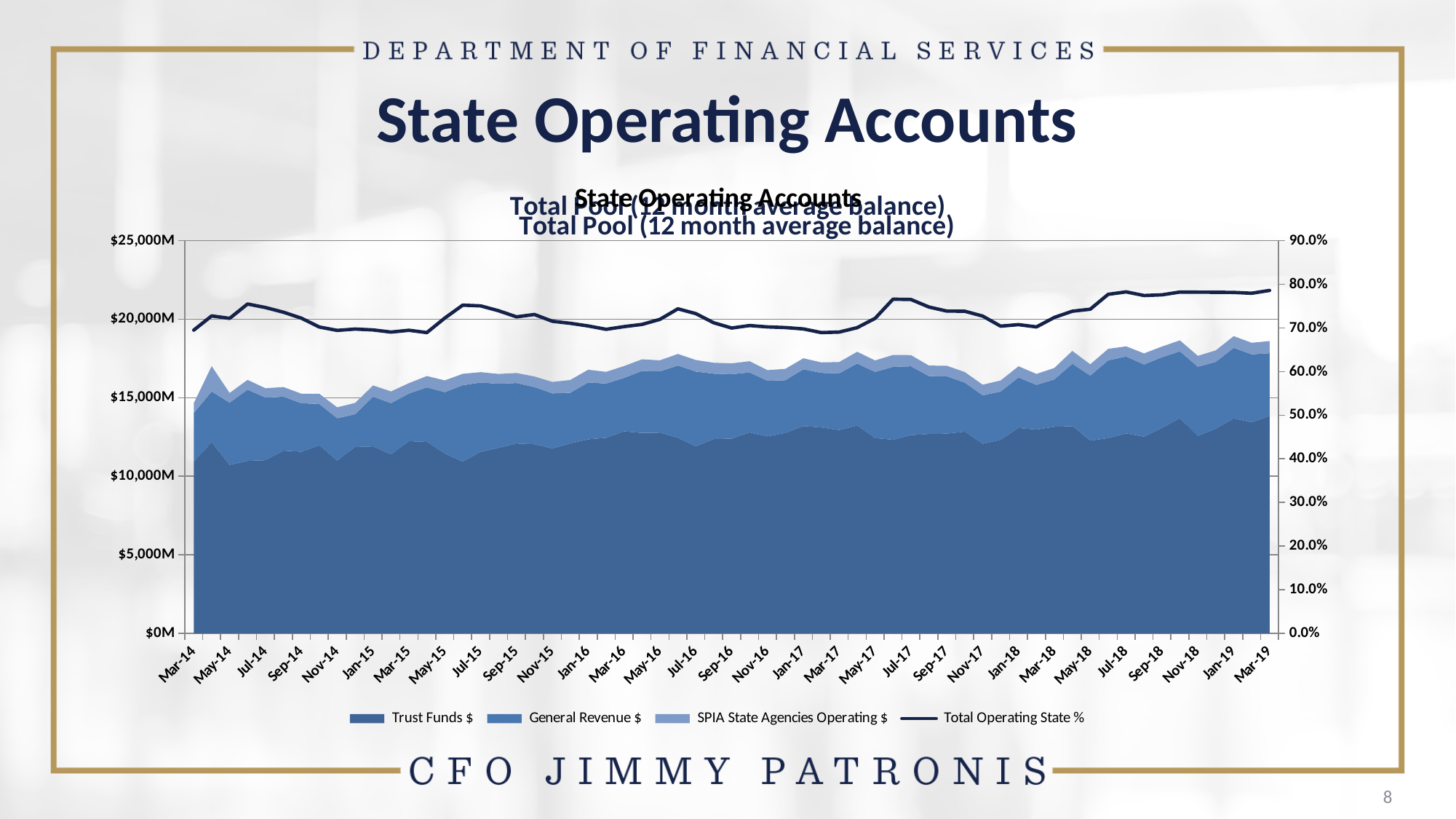

# State Operating Accounts

### Chart: State Operating Accounts

| Category |  Trust Funds $  |  General Revenue $  |  SPIA State Agencies Operating $  |  Total Operating State %  |
|---|---|---|---|---|
| 41729 | 10945665748.85 | 3081922196.210005 | 626106807.84 | 0.6950991233167512 |
| 41759 | 12173207441.25 | 3228648837.3899994 | 1612007929.56 | 0.7276544050206696 |
| 41790 | 10721769709.8 | 3965846396.6600056 | 617790332.84 | 0.7221037126053262 |
| 41820 | 10981367551.67 | 4541388916.340002 | 618707333.48 | 0.7550115137133336 |
| 41851 | 11021225751.470001 | 3991433520.5300026 | 593128116.42 | 0.7468930342976254 |
| 41882 | 11628435097.94 | 3439208757.8500004 | 614655924.54 | 0.7362176078252165 |
| 41912 | 11564678619.93 | 3088389739.300001 | 609654921.1 | 0.7225950661462861 |
| 41943 | 11972049592.32 | 2636656053.799999 | 648202094.15 | 0.70224529772753 |
| 41973 | 11000847754.369999 | 2696230991.5200024 | 693327590.49 | 0.6944632069888745 |
| 42004 | 11868254565.72 | 2083909239.1399994 | 722502466.04 | 0.6975070978293281 |
| 42035 | 11903091275.55 | 3167609149.8399944 | 714188689.33 | 0.6955976080553711 |
| 42063 | 11389947783.46 | 3270883749.3200035 | 743351672.9 | 0.6906065472317179 |
| 42094 | 12238286950.48 | 3032969007.249996 | 661409160.07 | 0.6948269856509292 |
| 42124 | 12195391898.699999 | 3465054862.1499996 | 723693721.92 | 0.6894173468740961 |
| 42155 | 11452682298.09 | 3904192730.5599995 | 750183779.5 | 0.7227698488032934 |
| 42185 | 10929498178.13 | 4872970515.410004 | 723783120.52 | 0.7523700035697796 |
| 42216 | 11550510810.26 | 4424144532.43 | 658002218.99 | 0.7506653791881115 |
| 42247 | 11807275819.849998 | 4087364056.449999 | 622801001.54 | 0.739509909162779 |
| 42277 | 12093195022.59 | 3847985853.6800003 | 638672252.24 | 0.7255768724272791 |
| 42308 | 12040800498.68 | 3639480467.8 | 677419373.92 | 0.7309529809103746 |
| 42338 | 11766478232.05 | 3514051317.76 | 727589623.74 | 0.7154222591335487 |
| 42369 | 12095357725.95 | 3224925096.5299997 | 815821604.8 | 0.7107524383474717 |
| 42400 | 12358351680.990002 | 3618039308.1800003 | 810888243.82 | 0.7046584421865963 |
| 42429 | 12454312276.77 | 3454420037.09 | 745006230.13 | 0.6969220992460139 |
| 42460 | 12866779771.35 | 3400830212.49 | 754169243.4 | 0.7031755010032438 |
| 42490 | 12760133600.62 | 3949251950.16 | 738716838.13 | 0.7081804128295602 |
| 42521 | 12784744825.8 | 3894581666.3 | 707755039.74 | 0.7198009460246063 |
| 42551 | 12456597182.93 | 4597867330.38 | 738138903.11 | 0.7439244646811629 |
| 42582 | 11899606983.68 | 4772193541.43 | 733029262.63 | 0.732910872154275 |
| 42613 | 12376779651.970001 | 4161526776.71 | 693680153.72 | 0.7118839637306742 |
| 42643 | 12398655235.14 | 4106375883.08 | 687692230.64 | 0.6999370140900301 |
| 42674 | 12794789740.67 | 3818166316.7 | 714425671.78 | 0.7056301751790812 |
| 42704 | 12546456614.64 | 3533510702.75 | 679719606.79 | 0.7024838377688467 |
| 42735 | 12762796975.41 | 3360028239.63 | 720049504.14 | 0.7009875194868511 |
| 42766 | 13199804819.44 | 3615993822.67 | 698259027.8 | 0.6978351501670585 |
| 42794 | 13113689143.43 | 3472259506.09 | 668981423.64 | 0.6894866099203357 |
| 42825 | 12946069070.43 | 3609725951.68 | 721761276.97 | 0.6906605886360799 |
| 42855 | 13236027764.32 | 3945546814.91 | 749339351.55 | 0.7007263867414137 |
| 42886 | 12436982539.05 | 4210274842.9 | 730329934.73 | 0.722096810299279 |
| 42916 | 12329905884.87 | 4640622411.23 | 757572928.68 | 0.7660511400927122 |
| 42947 | 12622001956.080002 | 4382378553.280001 | 713489558.11 | 0.765384097008818 |
| 42978 | 12697224926.83 | 3685586637.89 | 669438998.23 | 0.7481349846890365 |
| 43008 | 12719045356.14 | 3647341194.21 | 670825519.43 | 0.7387760292117761 |
| 43039 | 12845430808.29 | 3124471893.73 | 671484308.97 | 0.7384790815338708 |
| 43069 | 12070437762.58 | 3083693842.23 | 680683060.32 | 0.7272760805316091 |
| 43100 | 12322383795.82 | 3077134592.87 | 700962401.48 | 0.7042862722130966 |
| 43131 | 13078750984.41 | 3214109254.4 | 713976720.31 | 0.7077004725141753 |
| 43159 | 12977211804.94 | 2844778706.75 | 697466385.74 | 0.7024669804807697 |
| 43190 | 13153577966.74 | 3019225790.41 | 729870915.26 | 0.7242523757372695 |
| 43220 | 13195729517.02 | 3973685915.1 | 817184623.88 | 0.7384254243129721 |
| 43251 | 12275541063.46 | 4137217978.36 | 719763610.56 | 0.743070805530346 |
| 43281 | 12434149564.369999 | 4948398908.38 | 730927151.5 | 0.7771366811410225 |
| 43312 | 12731871168.44 | 4898361665.79 | 646039597.56 | 0.7827607961647541 |
| 43343 | 12529250470.880001 | 4589700122.29 | 707491199.6 | 0.774374418028671 |
| 43373 | 13078608138.17 | 4504781745.690001 | 677380940.02 | 0.7759390400108802 |
| 43404 | 13700664293.98 | 4253734190.15 | 701702524.43 | 0.7824177801111444 |
| 43434 | 12575988722.92 | 4399018214.48 | 694440420.71 | 0.7821298229872401 |
| 43465 | 13031977180.76 | 4254066300.33 | 732810310.73 | 0.7819203625761897 |
| 43496 | 13691493966.070002 | 4489076688.84 | 745009149.76 | 0.7815248142558245 |
| 43524 | 13438600188.279999 | 4328117865.610001 | 736010737.27 | 0.7796536202668677 |
| 43555 | 13853312681.650002 | 3987668554.91 | 771107533.73 | 0.7861381377700873 |

### Chart: Total Pool (12 month average balance)

| Category |
|---|

### Chart: Total Pool (12 month average balance)

| Category |
|---|
8